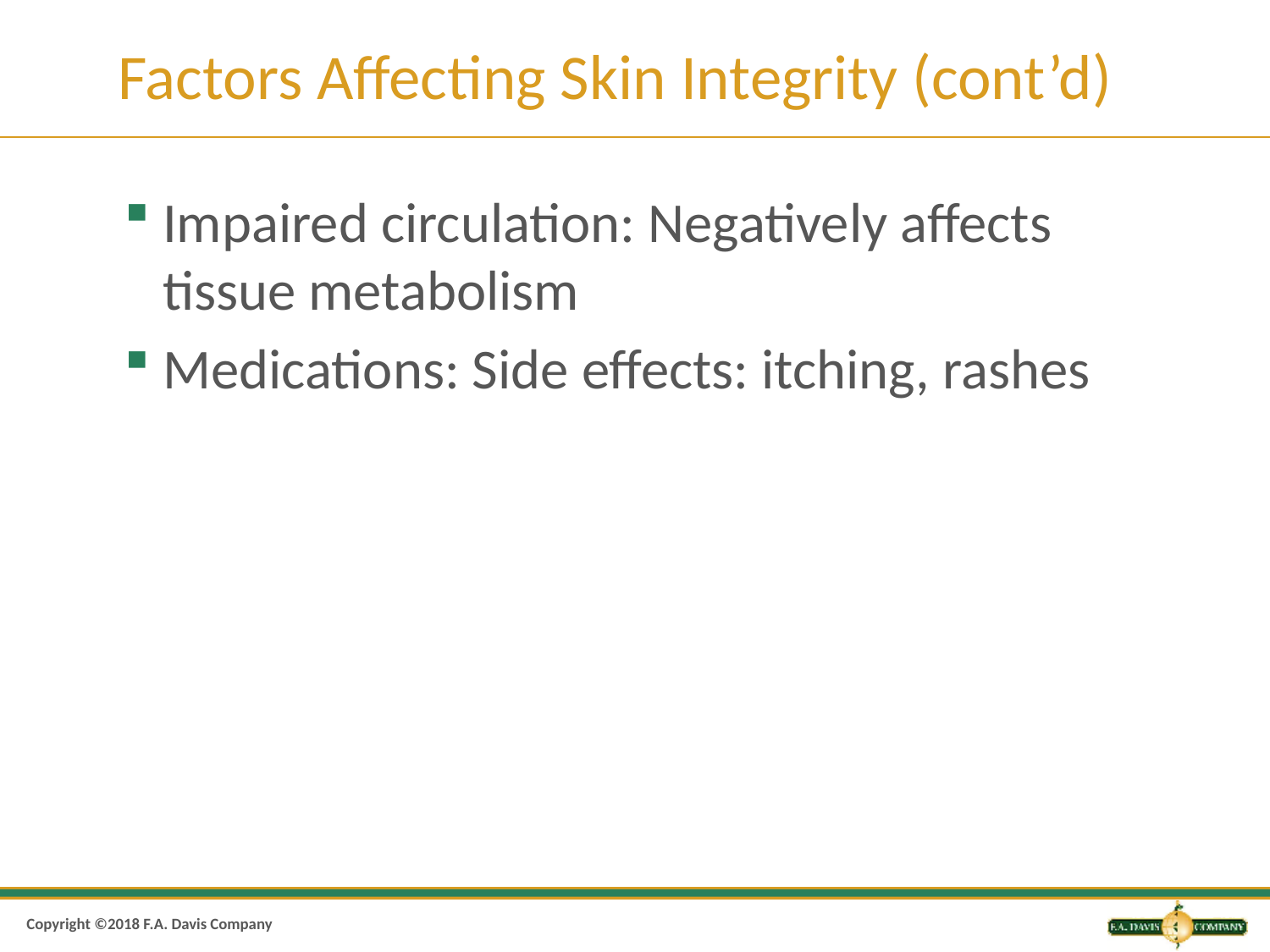

# Factors Affecting Skin Integrity (cont’d)
Impaired circulation: Negatively affects
tissue metabolism
Medications: Side effects: itching, rashes